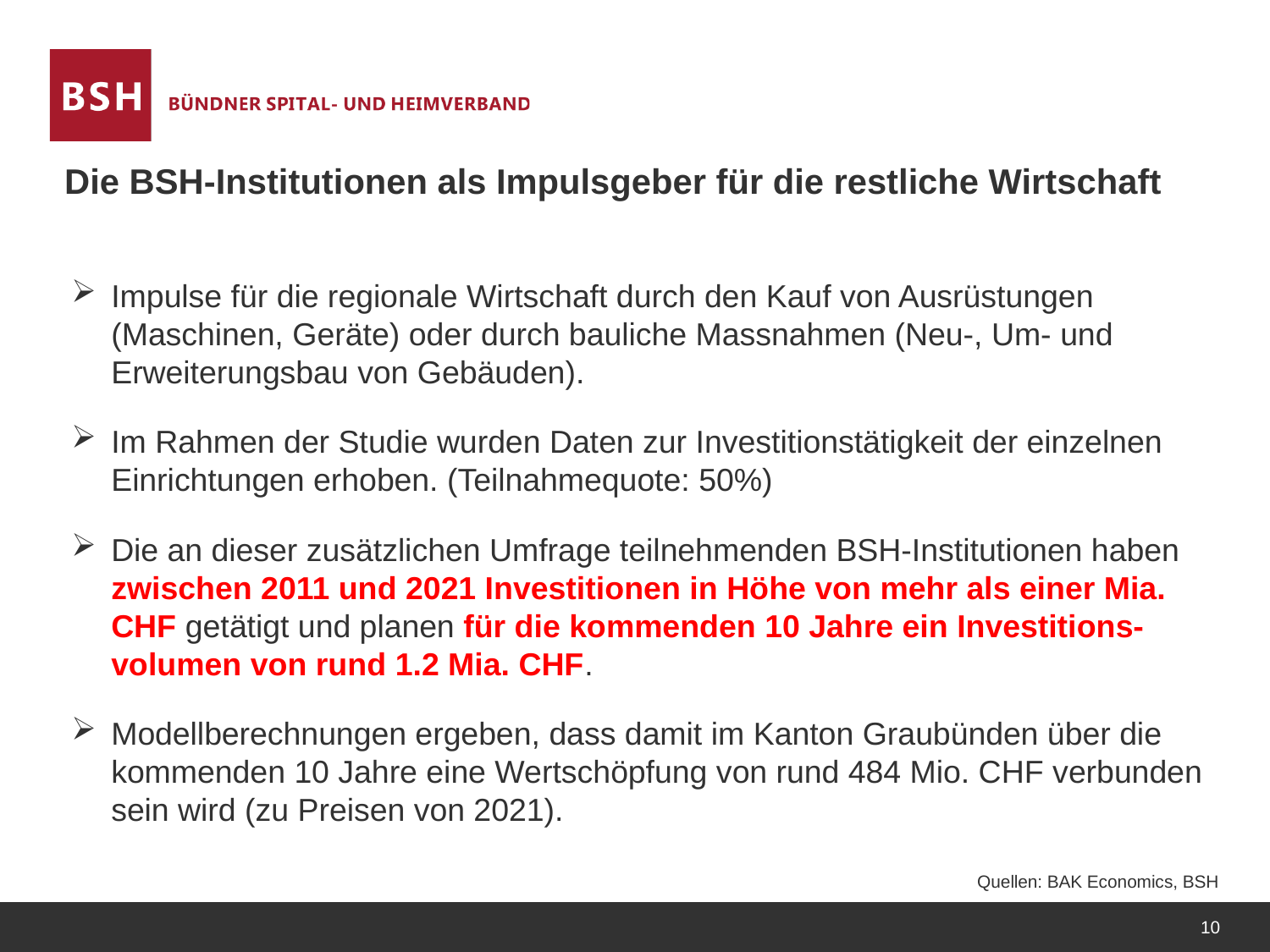

Die BSH-Institutionen als Impulsgeber für die restliche Wirtschaft
Impulse für die regionale Wirtschaft durch den Kauf von Ausrüstungen (Maschinen, Geräte) oder durch bauliche Massnahmen (Neu-, Um- und Erweiterungsbau von Gebäuden).
Im Rahmen der Studie wurden Daten zur Investitionstätigkeit der einzelnen Einrichtungen erhoben. (Teilnahmequote: 50%)
Die an dieser zusätzlichen Umfrage teilnehmenden BSH-Institutionen haben zwischen 2011 und 2021 Investitionen in Höhe von mehr als einer Mia. CHF getätigt und planen für die kommenden 10 Jahre ein Investitions-volumen von rund 1.2 Mia. CHF.
Modellberechnungen ergeben, dass damit im Kanton Graubünden über die kommenden 10 Jahre eine Wertschöpfung von rund 484 Mio. CHF verbunden
sein wird (zu Preisen von 2021).

Quellen: BAK Economics, BSH
10